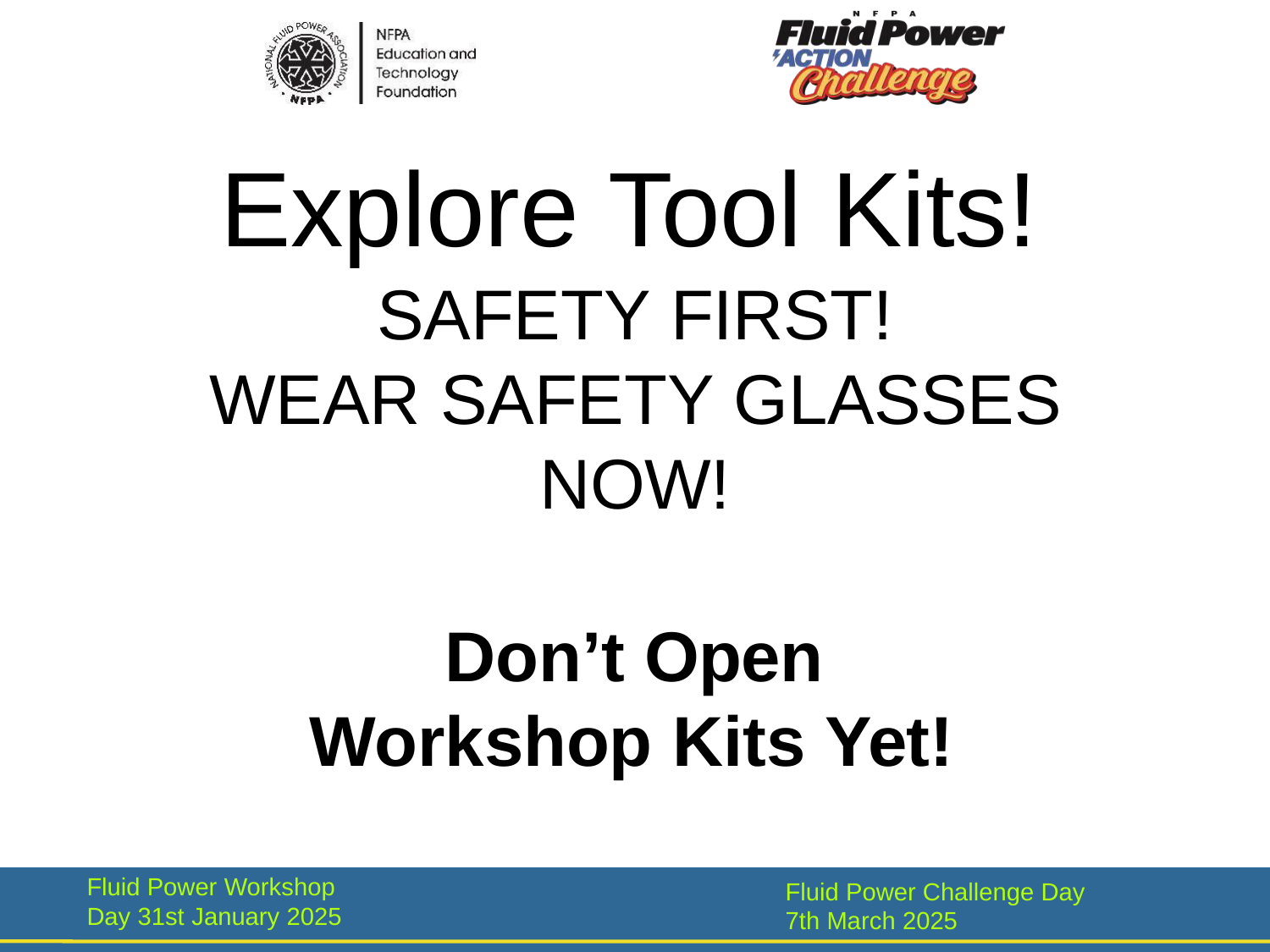

# Explore Tool Kits!
SAFETY FIRST!
WEAR SAFETY GLASSES NOW!

Don’t Open Workshop Kits Yet!
Fluid Power Workshop Day 31st January 2025
Fluid Power Challenge Day 7th March 2025